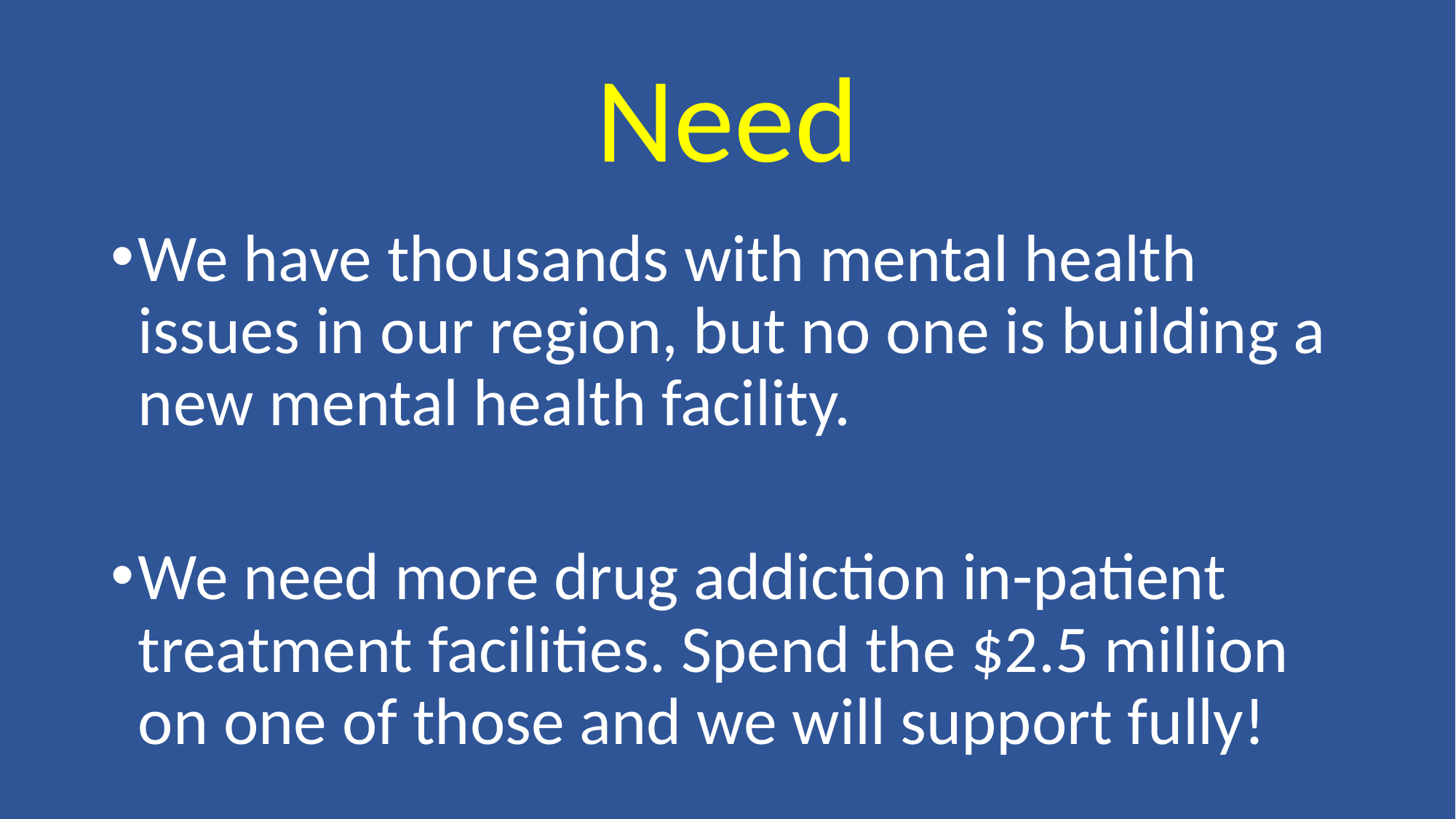

# Need
We have thousands with mental health issues in our region, but no one is building a new mental health facility.

We need more drug addiction in-patient treatment facilities. Spend the $2.5 million on one of those and we will support fully!